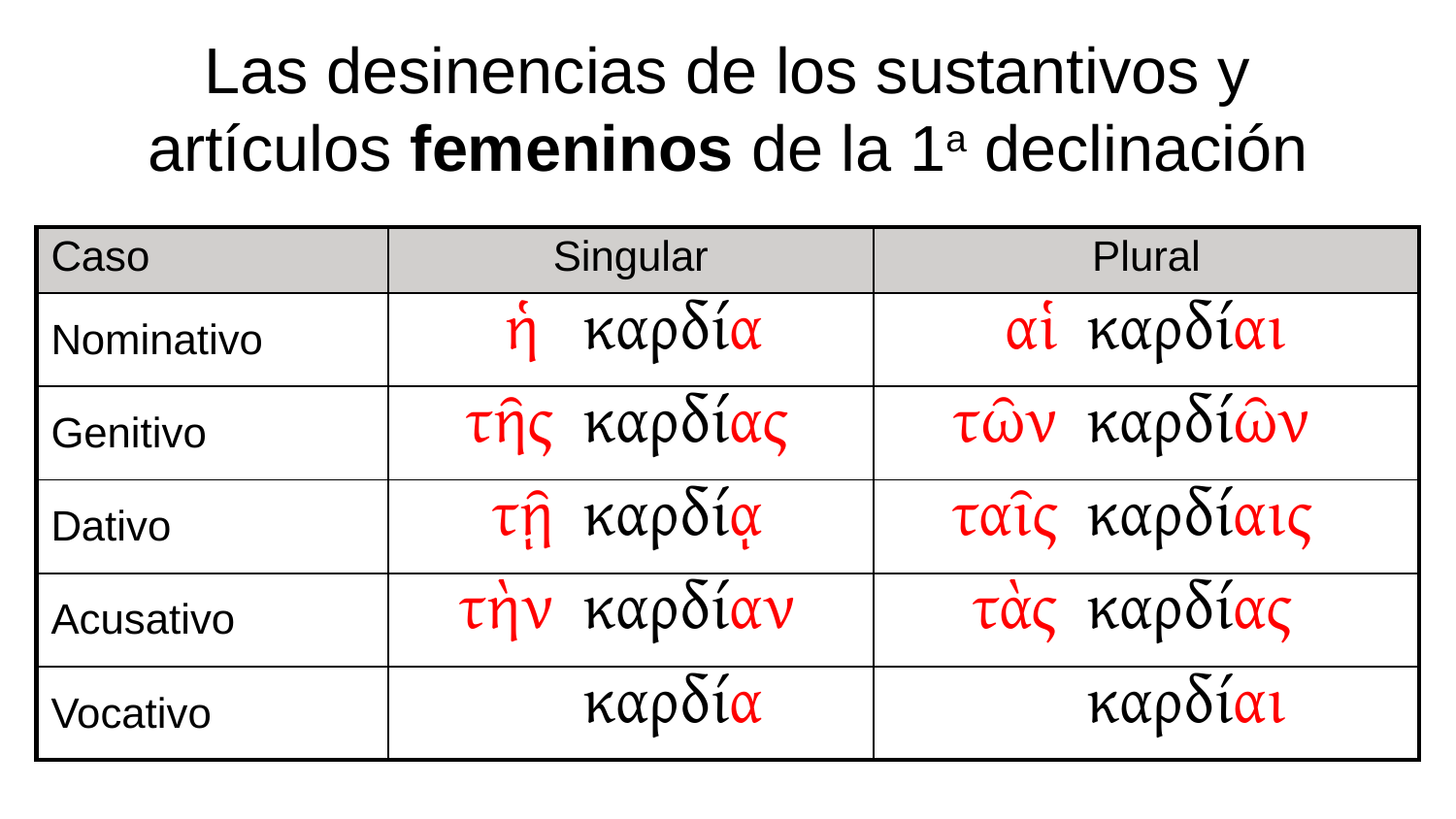

Las desinencias de los sustantivos y artículos femeninos de la 1a declinación
| Caso | Singular |  | Plural |  |
| --- | --- | --- | --- | --- |
| Nominativo | ἡ | καρδία | αἱ | καρδίαι |
| Genitivo | τῆς | καρδίας | τῶν | καρδίῶν |
| Dativo | τῇ | καρδίᾳ | ταῖς | καρδίαις |
| Acusativo | τὴν | καρδίαν | τὰς | καρδίας |
| Vocativo |  | καρδία |  | καρδίαι |